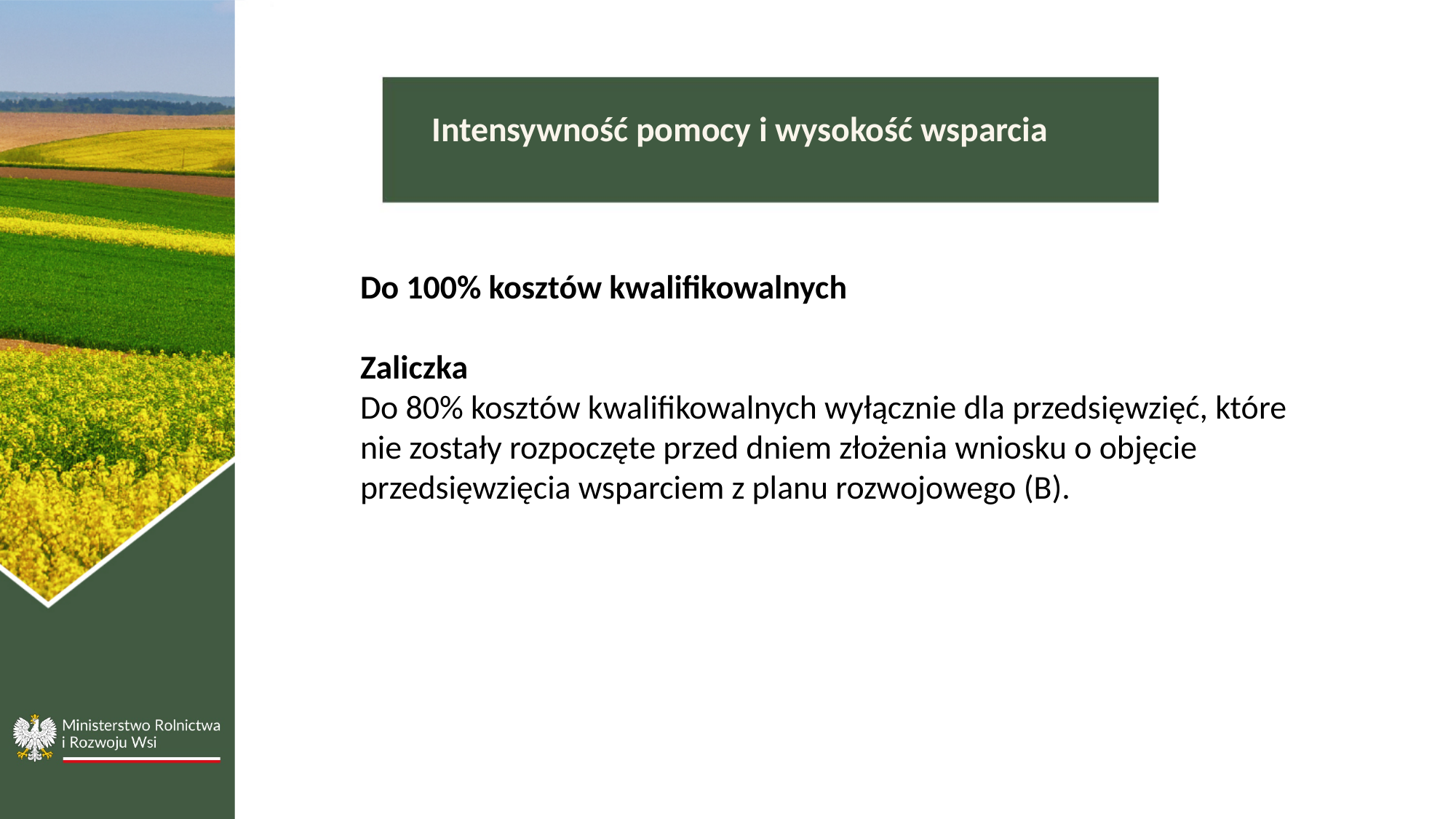

Intensywność pomocy i wysokość wsparcia

Do 100% kosztów kwalifikowalnych

Zaliczka
Do 80% kosztów kwalifikowalnych wyłącznie dla przedsięwzięć, które nie zostały rozpoczęte przed dniem złożenia wniosku o objęcie przedsięwzięcia wsparciem z planu rozwojowego (B).